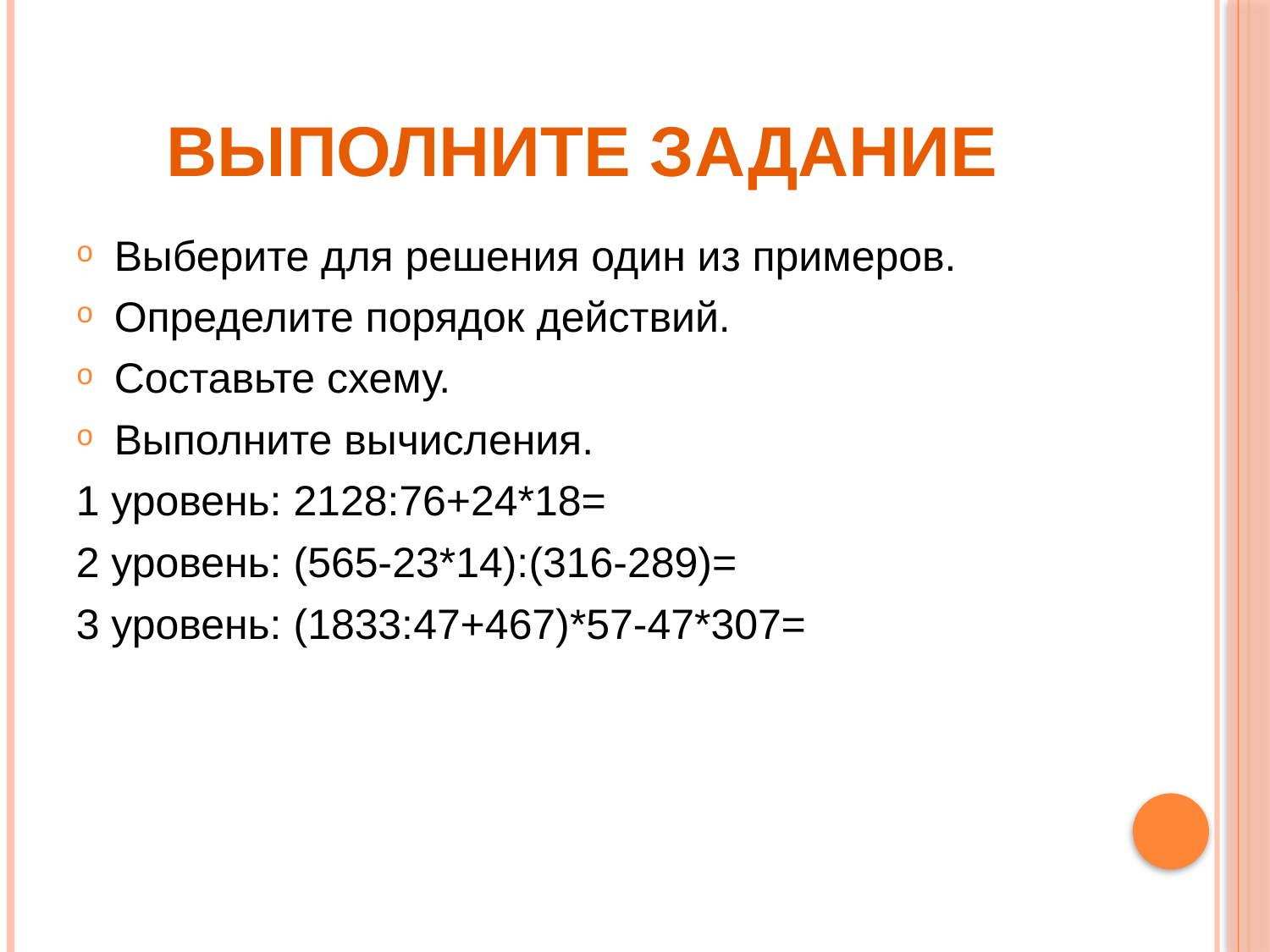

# Выполните задание
Выберите для решения один из примеров.
Определите порядок действий.
Составьте схему.
Выполните вычисления.
1 уровень: 2128:76+24*18=
2 уровень: (565-23*14):(316-289)=
3 уровень: (1833:47+467)*57-47*307=